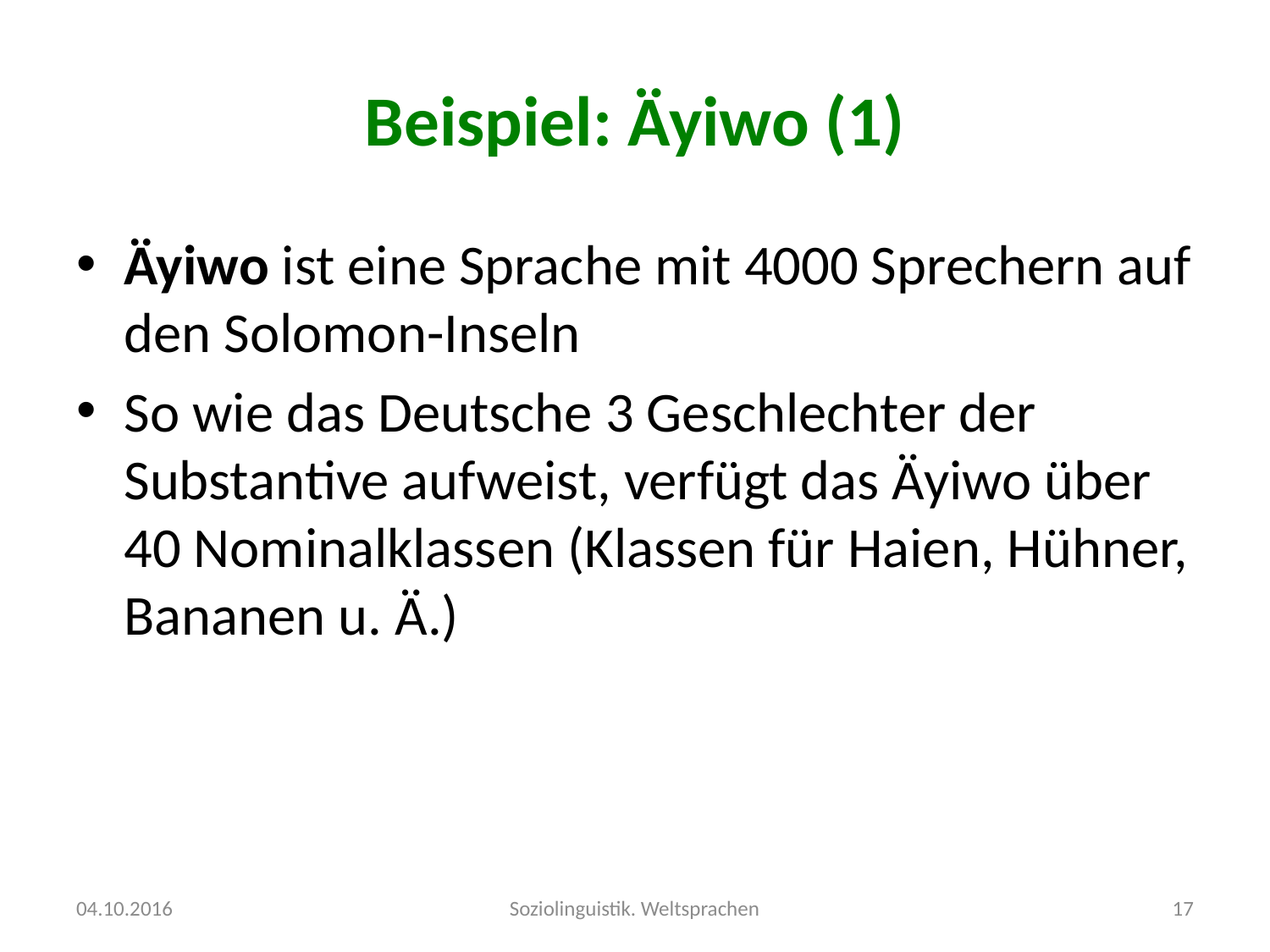

# Beispiel: Äyiwo (1)
Äyiwo ist eine Sprache mit 4000 Sprechern auf den Solomon-Inseln
So wie das Deutsche 3 Geschlechter der Substantive aufweist, verfügt das Äyiwo über 40 Nominalklassen (Klassen für Haien, Hühner, Bananen u. Ä.)
04.10.2016
Soziolinguistik. Weltsprachen
17